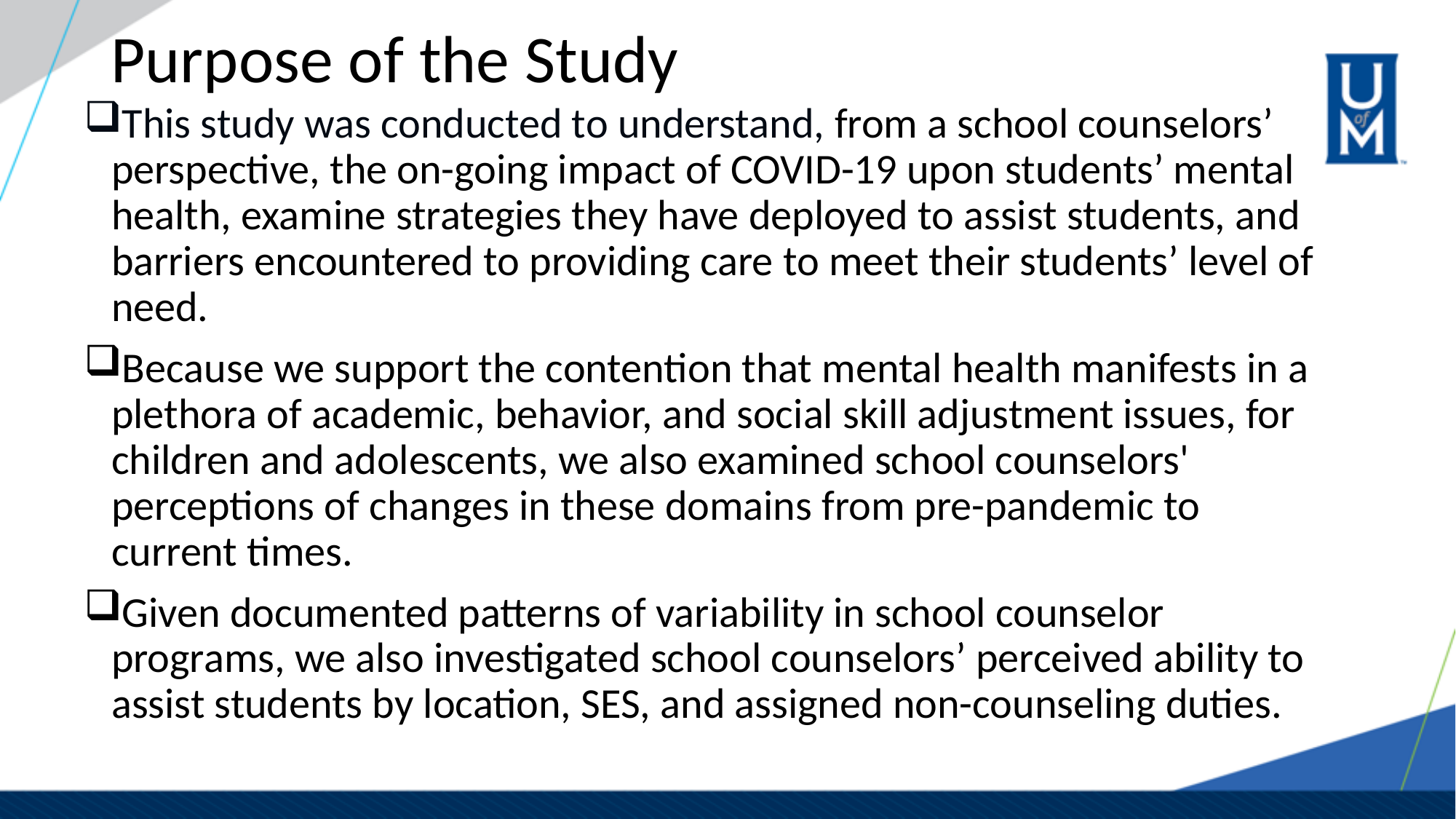

# Purpose of the Study
This study was conducted to understand, from a school counselors’ perspective, the on-going impact of COVID-19 upon students’ mental health, examine strategies they have deployed to assist students, and barriers encountered to providing care to meet their students’ level of need.
Because we support the contention that mental health manifests in a plethora of academic, behavior, and social skill adjustment issues, for children and adolescents, we also examined school counselors' perceptions of changes in these domains from pre-pandemic to current times.
Given documented patterns of variability in school counselor programs, we also investigated school counselors’ perceived ability to assist students by location, SES, and assigned non-counseling duties.